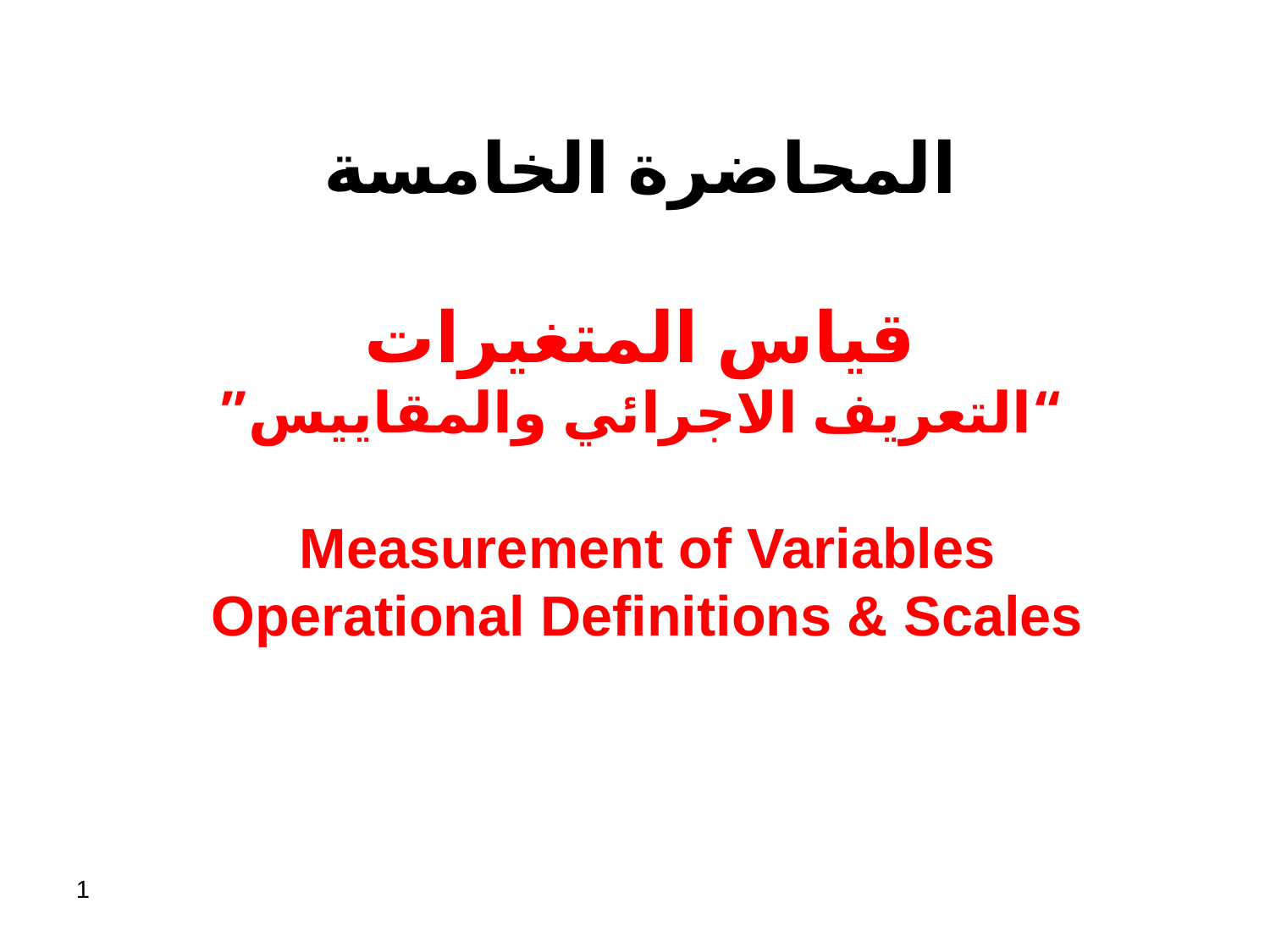

المحاضرة الخامسة
قياس المتغيرات
“التعريف الاجرائي والمقاييس”
Measurement of Variables
Operational Definitions & Scales
1